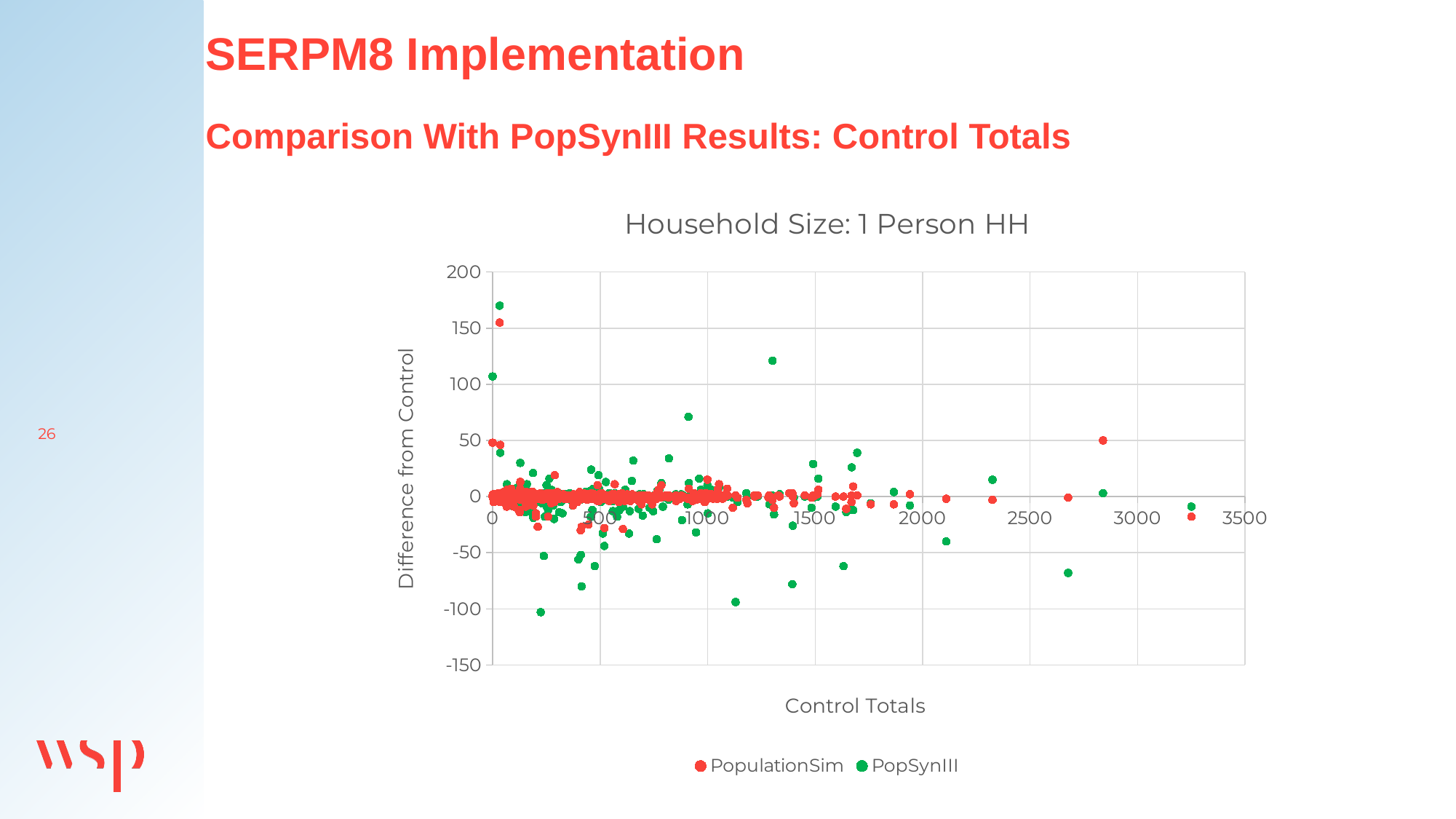

SERPM8 Implementation
Comparison With PopSynIII Results: Control Totals

### Chart: Household Size: 1 Person HH

| Category |  |  |
|---|---|---|
26